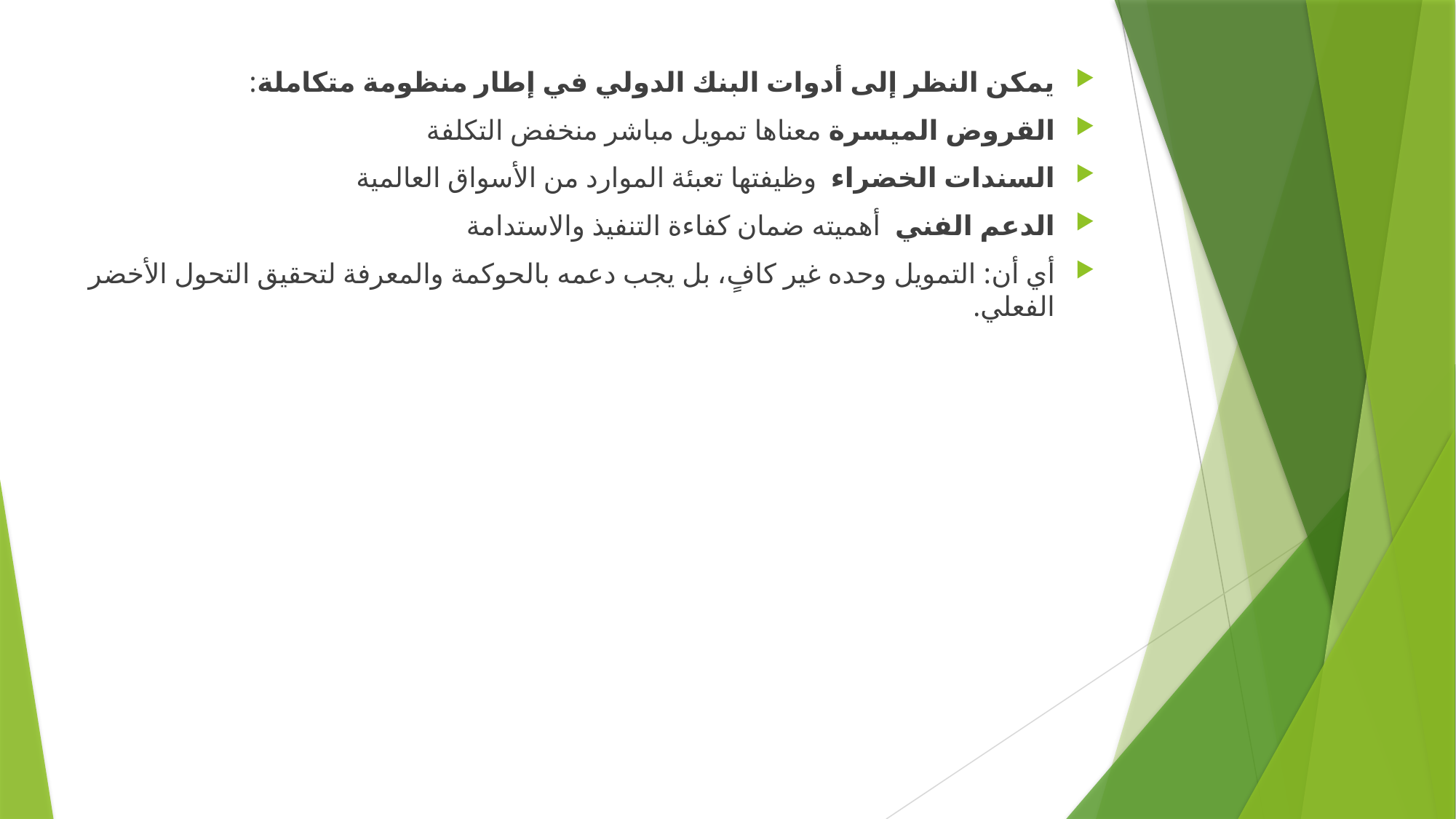

يمكن النظر إلى أدوات البنك الدولي في إطار منظومة متكاملة:
القروض الميسرة معناها تمويل مباشر منخفض التكلفة
السندات الخضراء  وظيفتها تعبئة الموارد من الأسواق العالمية
الدعم الفني  أهميته ضمان كفاءة التنفيذ والاستدامة
أي أن: التمويل وحده غير كافٍ، بل يجب دعمه بالحوكمة والمعرفة لتحقيق التحول الأخضر الفعلي.